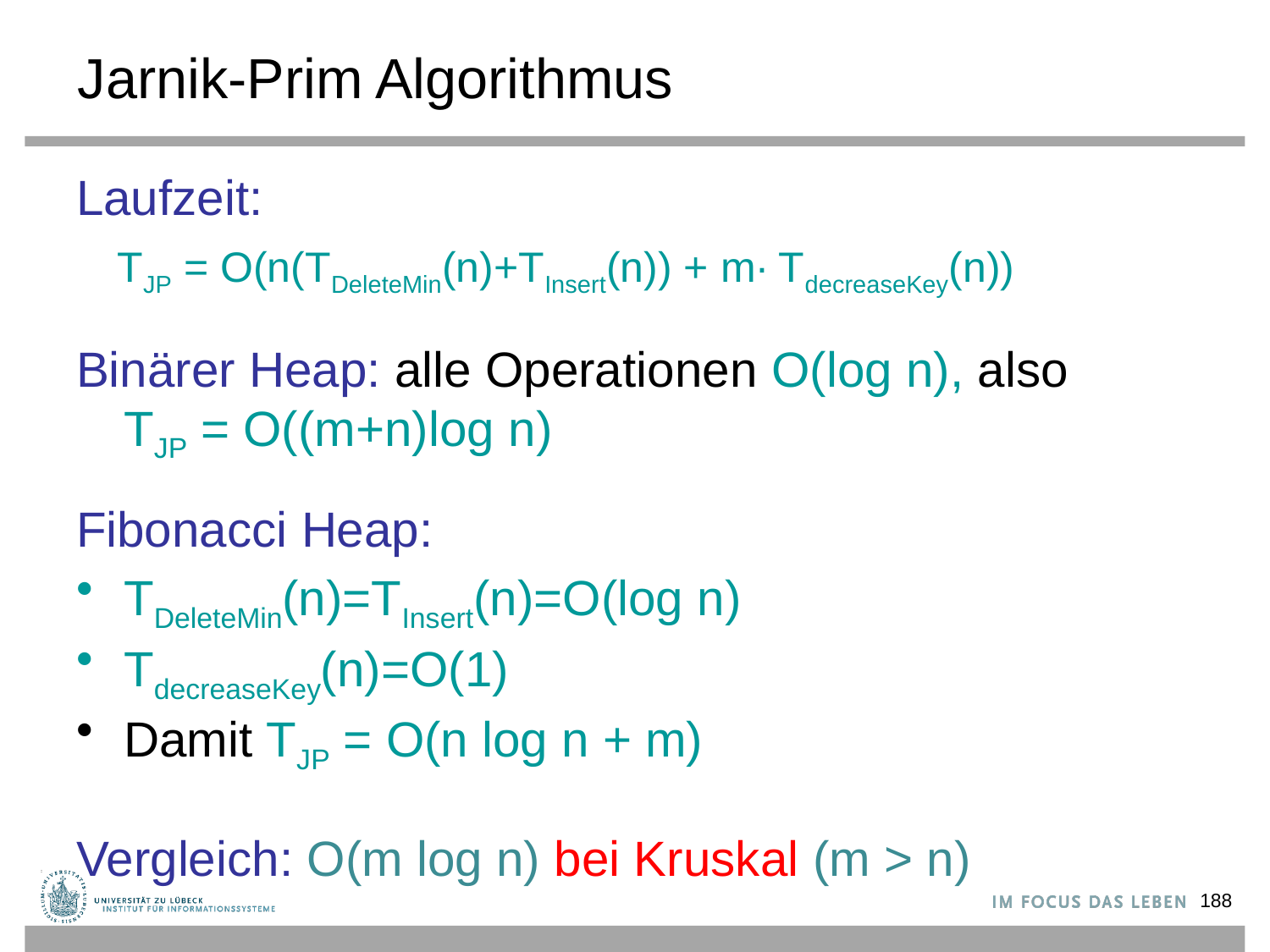

# Jarnik-Prim Algorithmus
Laufzeit:
   TJP = O(n(TDeleteMin(n)+TInsert(n)) + m∙ TdecreaseKey(n))

Binärer Heap: alle Operationen O(log n), also
TJP = O((m+n)log n)

Fibonacci Heap:
TDeleteMin(n)=TInsert(n)=O(log n)
TdecreaseKey(n)=O(1)
Damit TJP = O(n log n + m)

Vergleich: O(m log n) bei Kruskal (m > n)

188